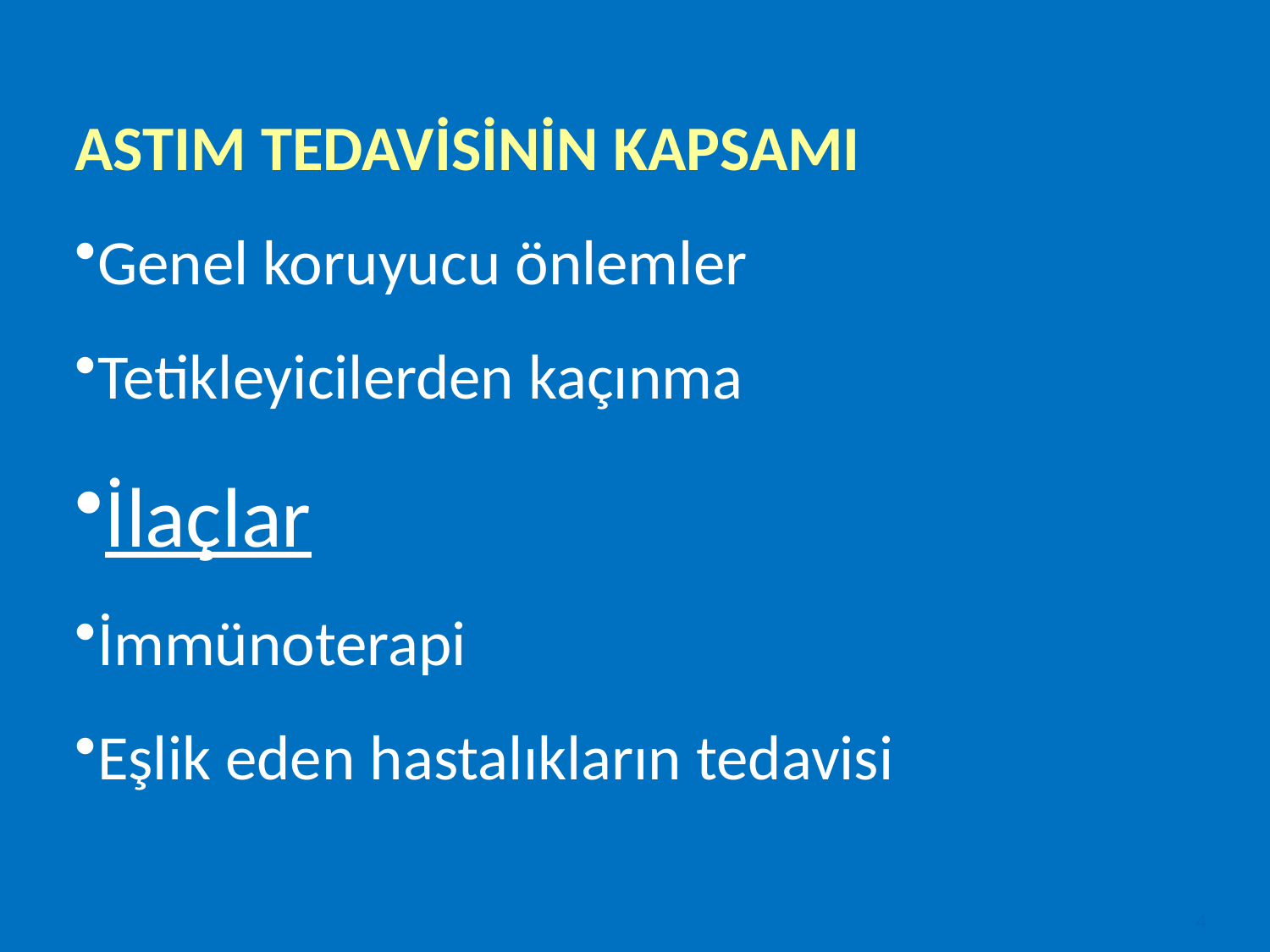

ASTIM TEDAVİSİNİN KAPSAMI
Genel koruyucu önlemler
Tetikleyicilerden kaçınma
İlaçlar
İmmünoterapi
Eşlik eden hastalıkların tedavisi
4